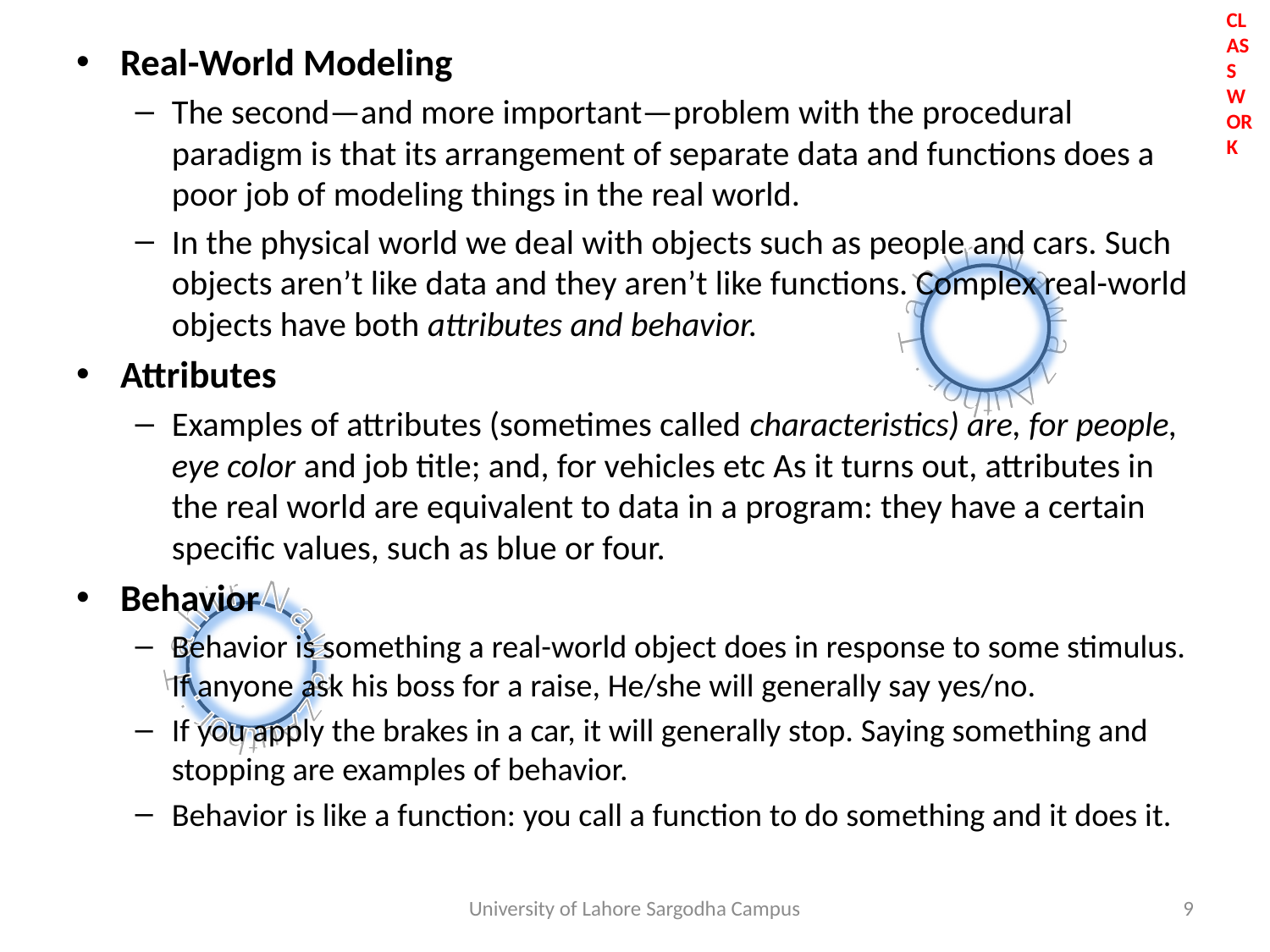

Real-World Modeling
The second—and more important—problem with the procedural paradigm is that its arrangement of separate data and functions does a poor job of modeling things in the real world.
In the physical world we deal with objects such as people and cars. Such objects aren’t like data and they aren’t like functions. Complex real-world objects have both attributes and behavior.
Attributes
Examples of attributes (sometimes called characteristics) are, for people, eye color and job title; and, for vehicles etc As it turns out, attributes in the real world are equivalent to data in a program: they have a certain specific values, such as blue or four.
Behavior
Behavior is something a real-world object does in response to some stimulus. If anyone ask his boss for a raise, He/she will generally say yes/no.
If you apply the brakes in a car, it will generally stop. Saying something and stopping are examples of behavior.
Behavior is like a function: you call a function to do something and it does it.
University of Lahore Sargodha Campus
9